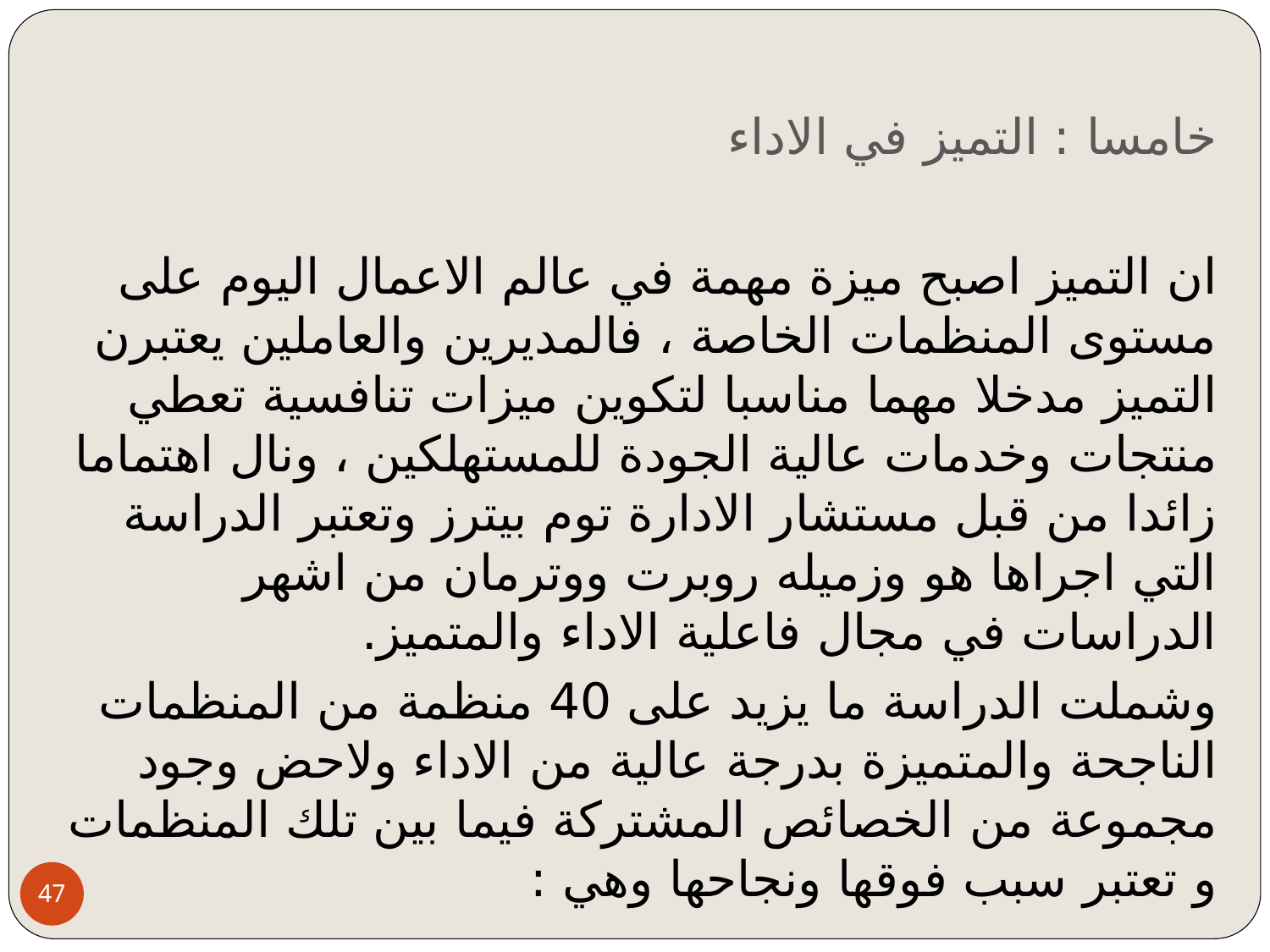

خامسا : التميز في الاداء

ان التميز اصبح ميزة مهمة في عالم الاعمال اليوم على مستوى المنظمات الخاصة ، فالمديرين والعاملين يعتبرن التميز مدخلا مهما مناسبا لتكوين ميزات تنافسية تعطي منتجات وخدمات عالية الجودة للمستهلكين ، ونال اهتماما زائدا من قبل مستشار الادارة توم بيترز وتعتبر الدراسة التي اجراها هو وزميله روبرت ووترمان من اشهر الدراسات في مجال فاعلية الاداء والمتميز.
وشملت الدراسة ما يزيد على 40 منظمة من المنظمات الناجحة والمتميزة بدرجة عالية من الاداء ولاحض وجود مجموعة من الخصائص المشتركة فيما بين تلك المنظمات  و تعتبر سبب فوقها ونجاحها وهي :

47